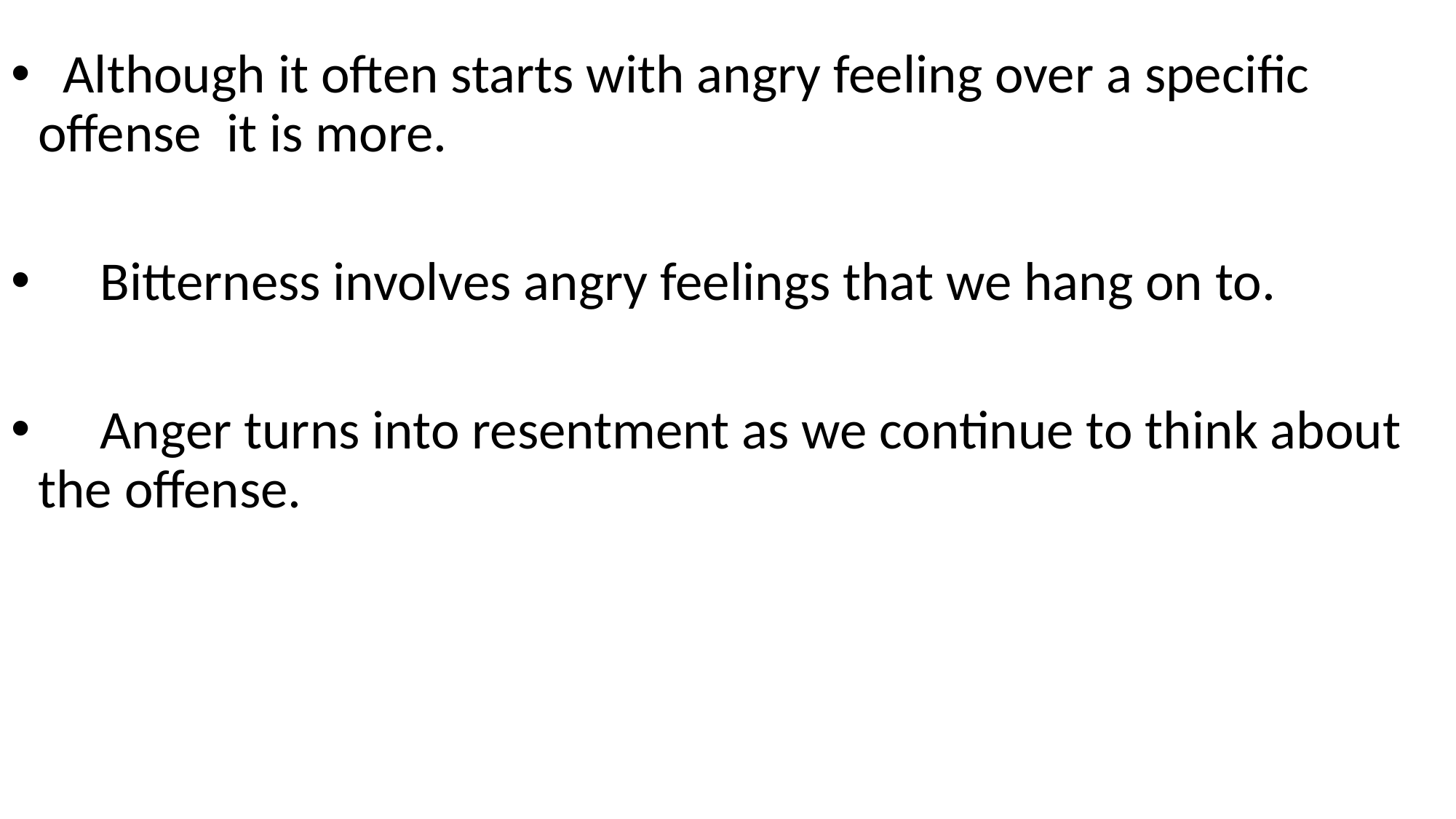

Although it often starts with angry feeling over a specific offense  it is more.

     Bitterness involves angry feelings that we hang on to.

     Anger turns into resentment as we continue to think about the offense.